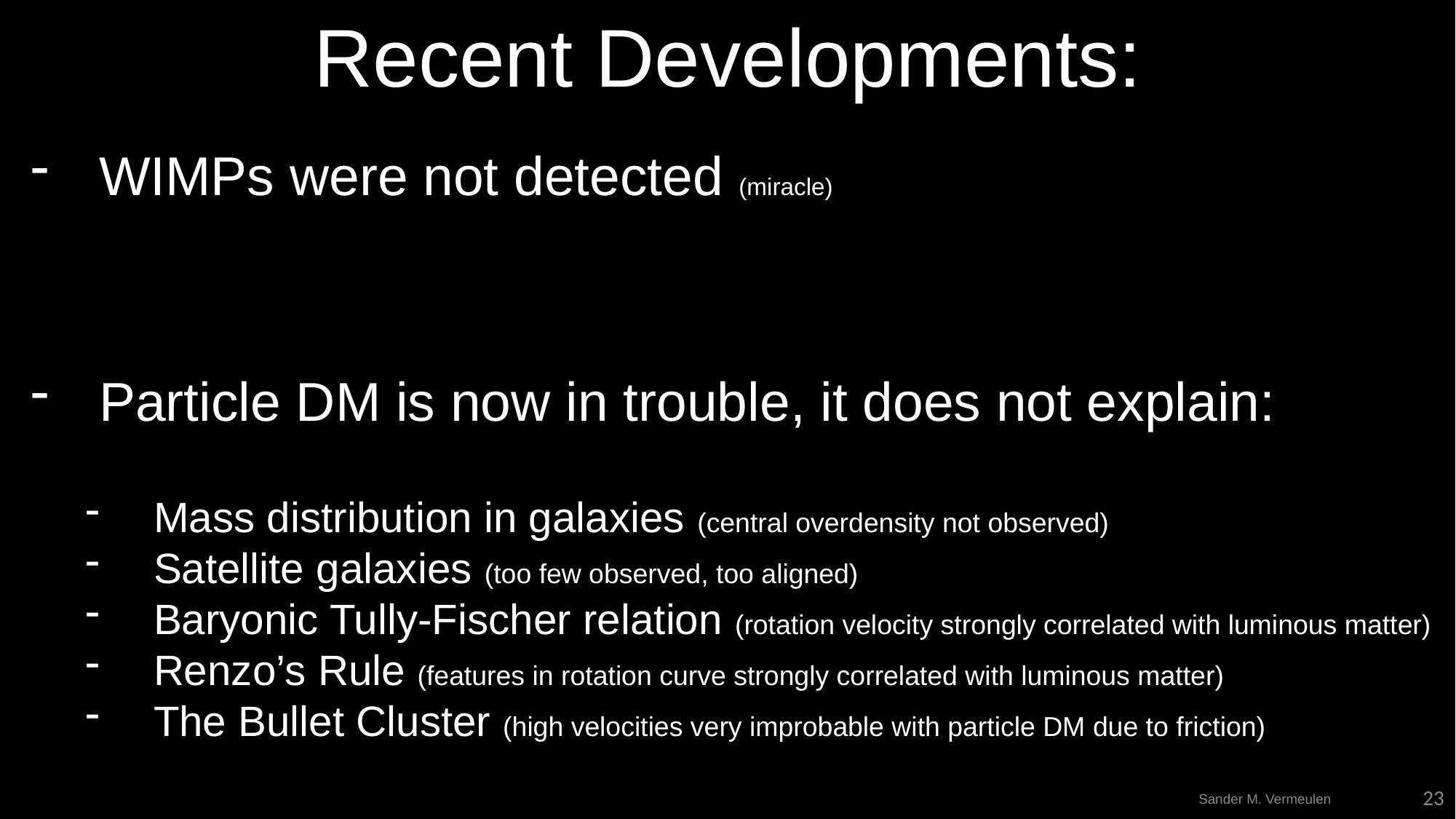

Recent Developments:
WIMPs were not detected (miracle)

Particle DM is now in trouble, it does not explain:

Mass distribution in galaxies (central overdensity not observed)
Satellite galaxies (too few observed, too aligned)
Baryonic Tully-Fischer relation (rotation velocity strongly correlated with luminous matter)
Renzo’s Rule (features in rotation curve strongly correlated with luminous matter)
The Bullet Cluster (high velocities very improbable with particle DM due to friction)

	23
Sander M. Vermeulen